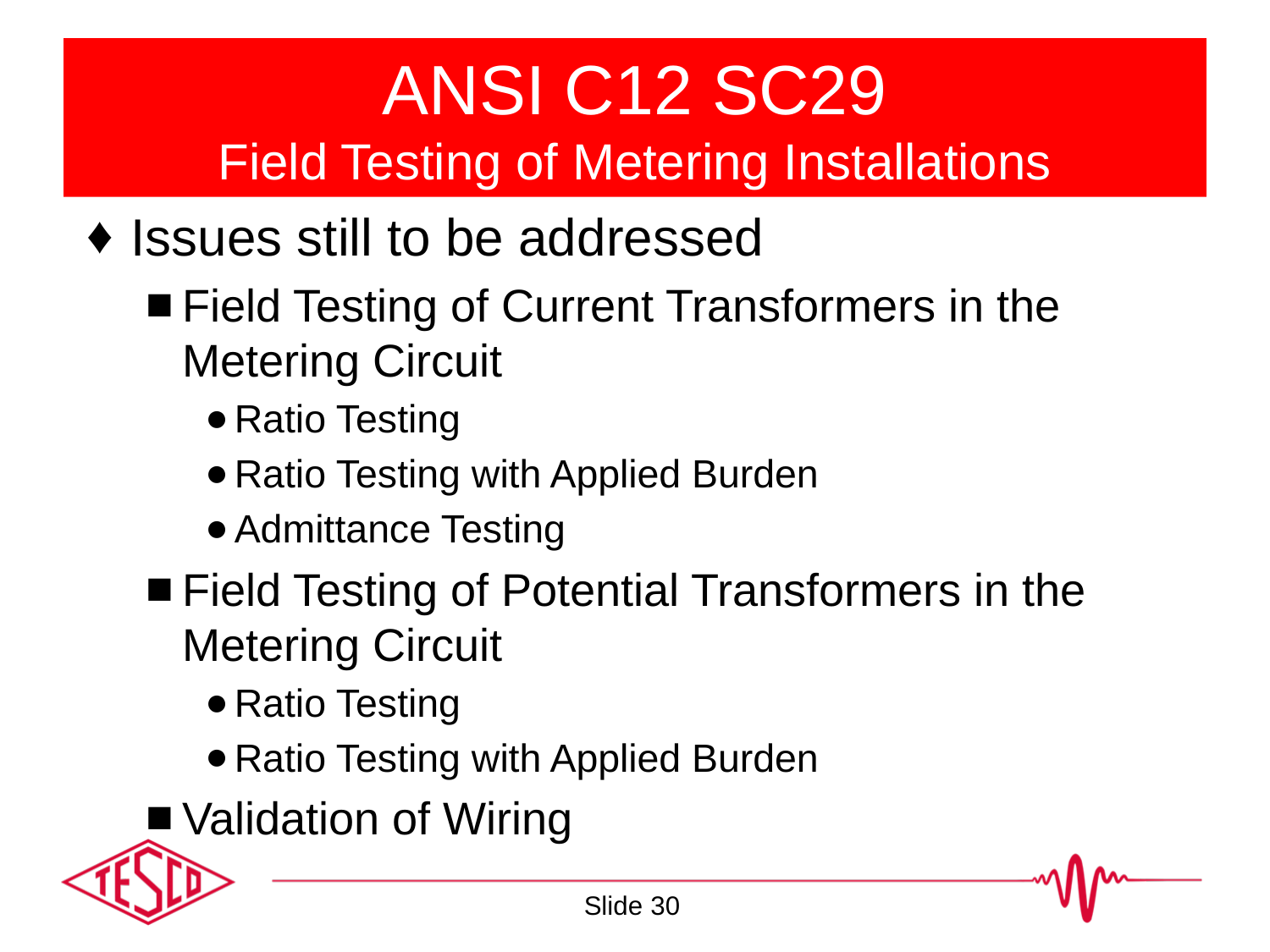

# ANSI C12 SC29 Field Testing of Metering Installations
Issues still to be addressed
Field Testing of Current Transformers in the Metering Circuit
Ratio Testing
Ratio Testing with Applied Burden
Admittance Testing
Field Testing of Potential Transformers in the Metering Circuit
Ratio Testing
Ratio Testing with Applied Burden
Validation of Wiring

Slide 30